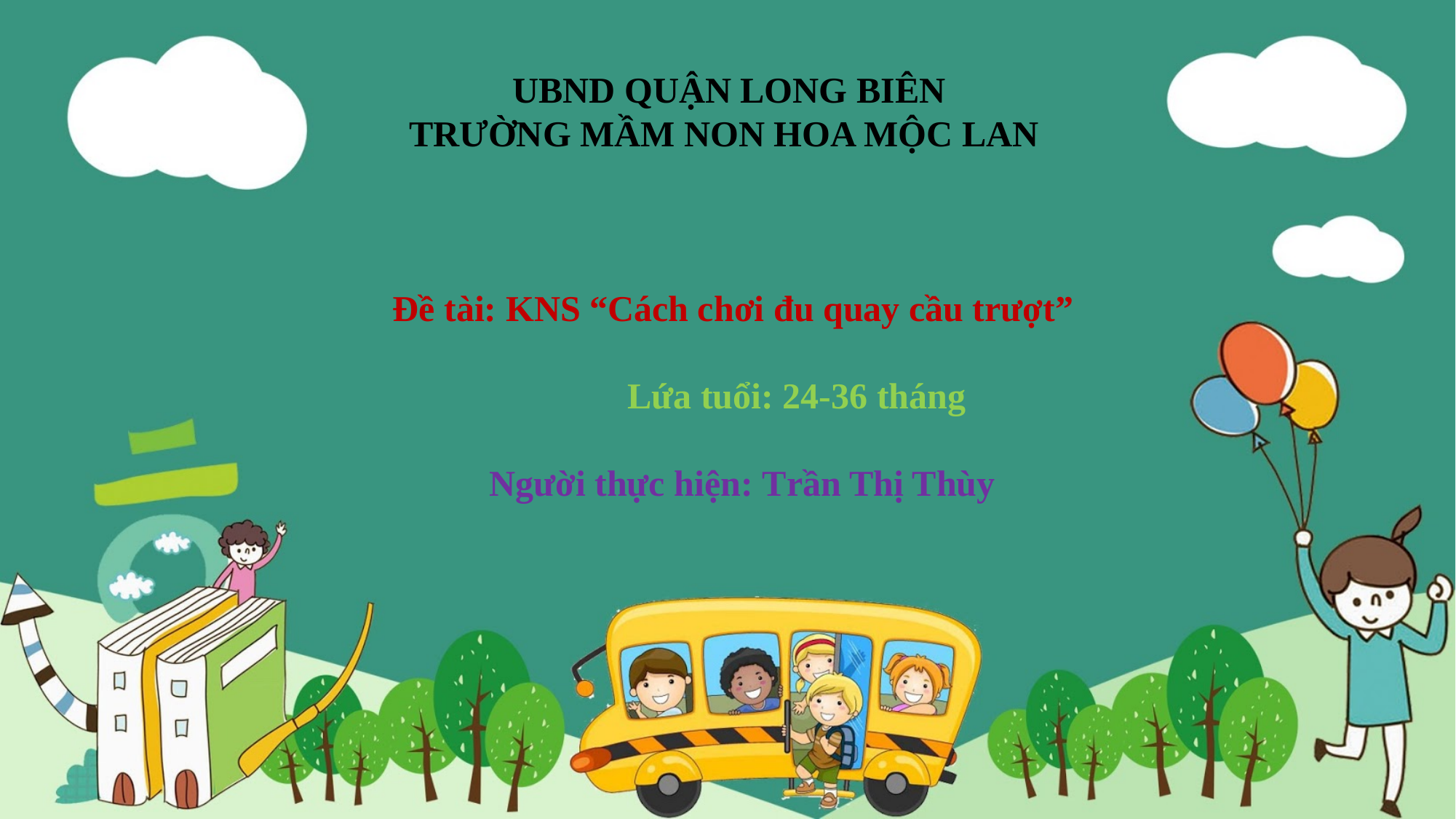

UBND QUẬN LONG BIÊN
                        TRƯỜNG MẦM NON HOA MỘC LAN

                          Đề tài: KNS “Cách chơi đu quay cầu trượt”

                                        Lứa tuổi: 24-36 tháng

                            Người thực hiện: Trần Thị Thùy